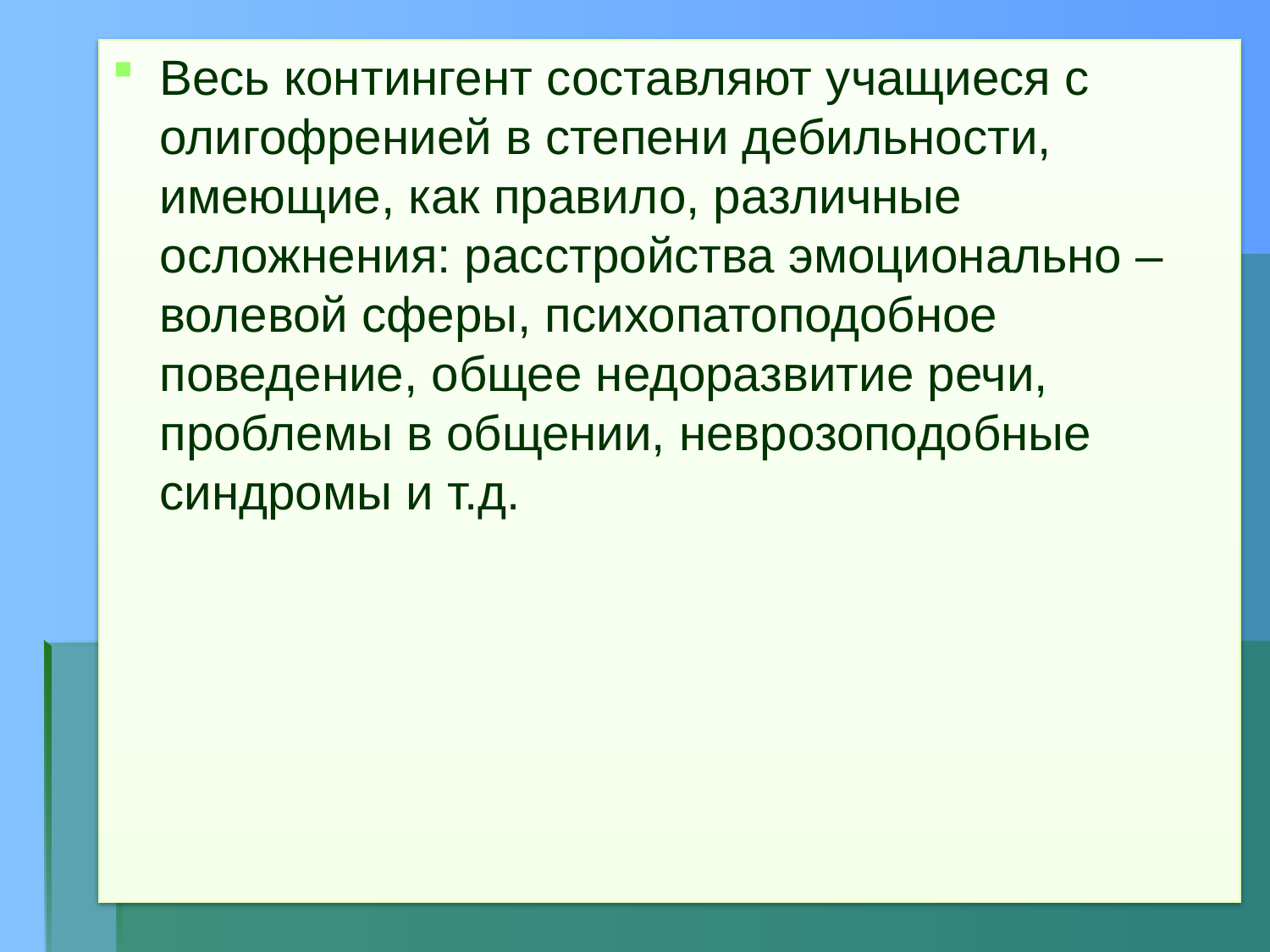

Весь контингент составляют учащиеся с олигофренией в степени дебильности, имеющие, как правило, различные осложнения: расстройства эмоционально – волевой сферы, психопатоподобное поведение, общее недоразвитие речи, проблемы в общении, неврозоподобные синдромы и т.д.